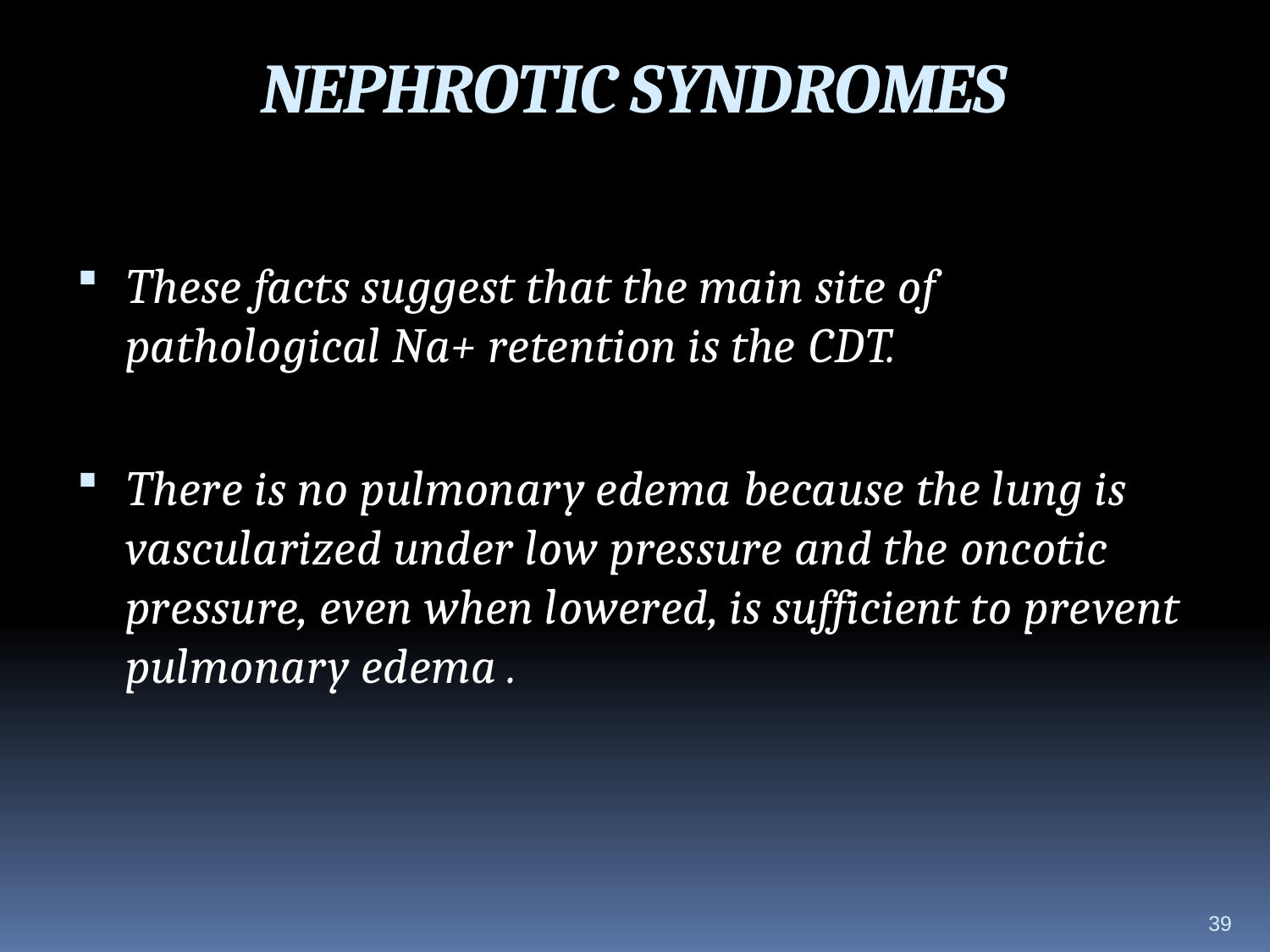

NEPHROTIC SYNDROMES

These facts suggest that the main site of pathological Na+ retention is the CDT.

There is no pulmonary edema because the lung is vascularized under low pressure and the oncotic pressure, even when lowered, is sufficient to prevent pulmonary edema .

39